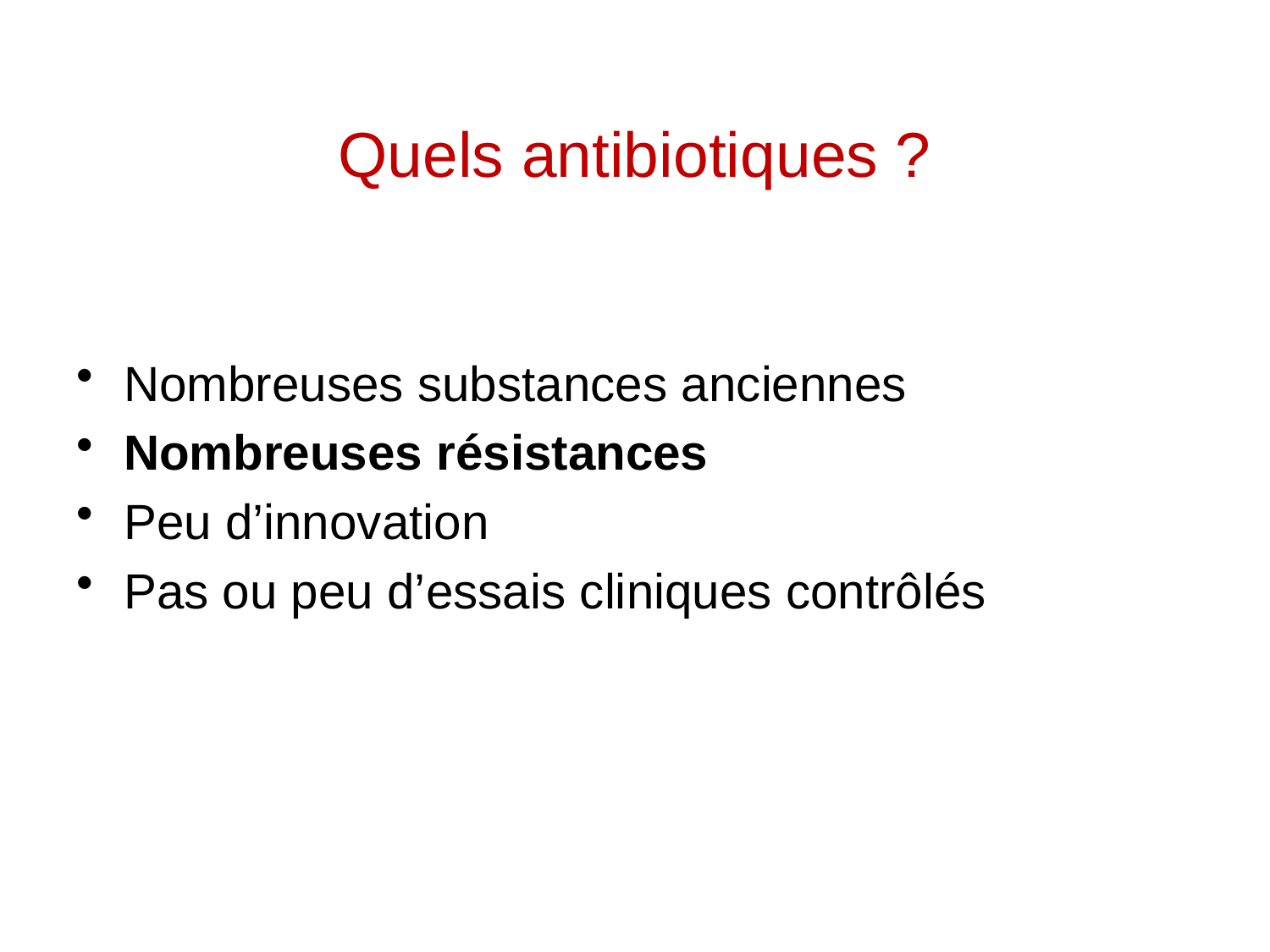

# Quels antibiotiques ?
Nombreuses substances anciennes
Nombreuses résistances
Peu d’innovation
Pas ou peu d’essais cliniques contrôlés